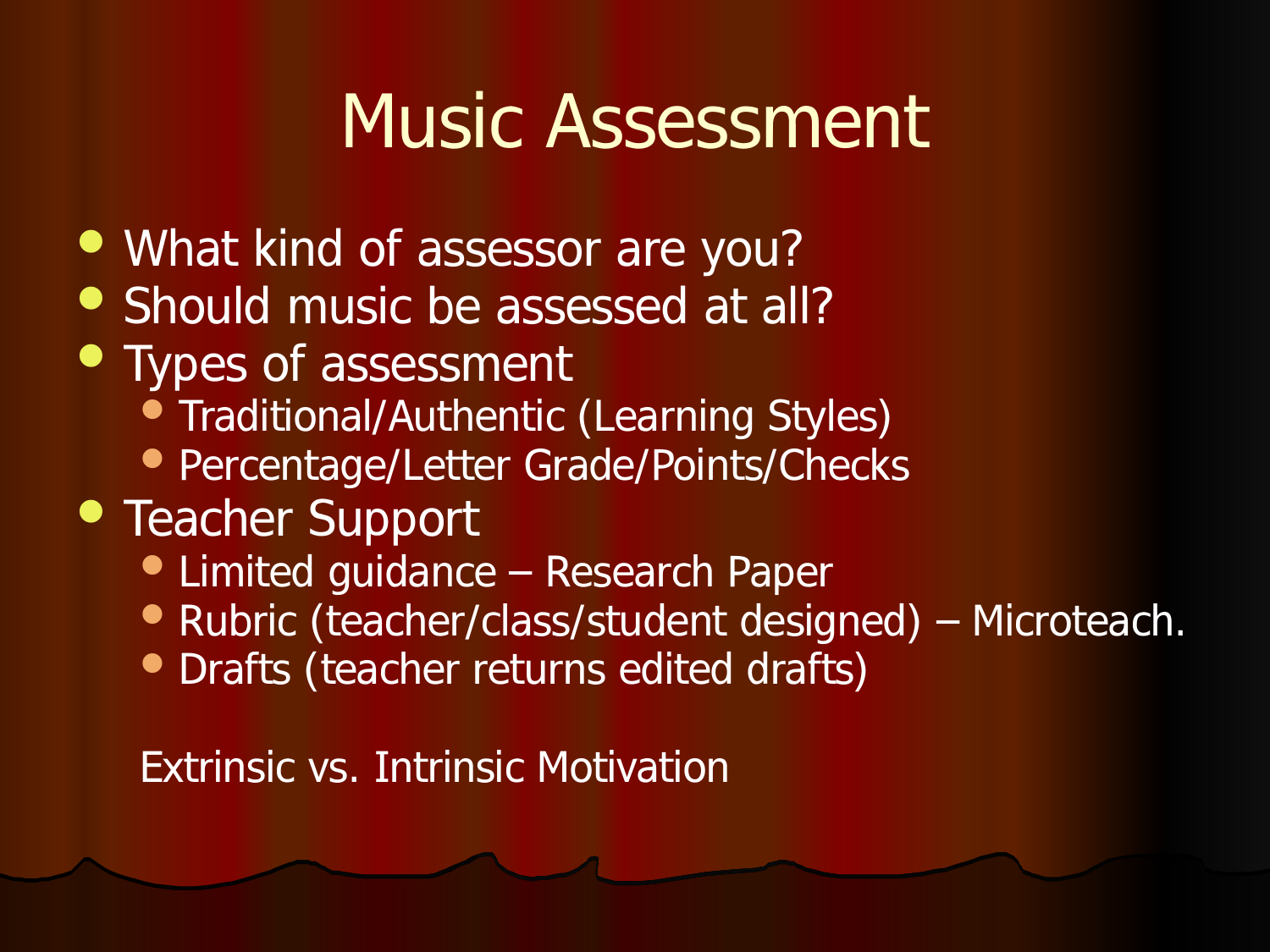

# Music Assessment
What kind of assessor are you?
Should music be assessed at all?
Types of assessment
Traditional/Authentic (Learning Styles)
Percentage/Letter Grade/Points/Checks
Teacher Support
Limited guidance – Research Paper
Rubric (teacher/class/student designed) – Microteach.
Drafts (teacher returns edited drafts)

Extrinsic vs. Intrinsic Motivation